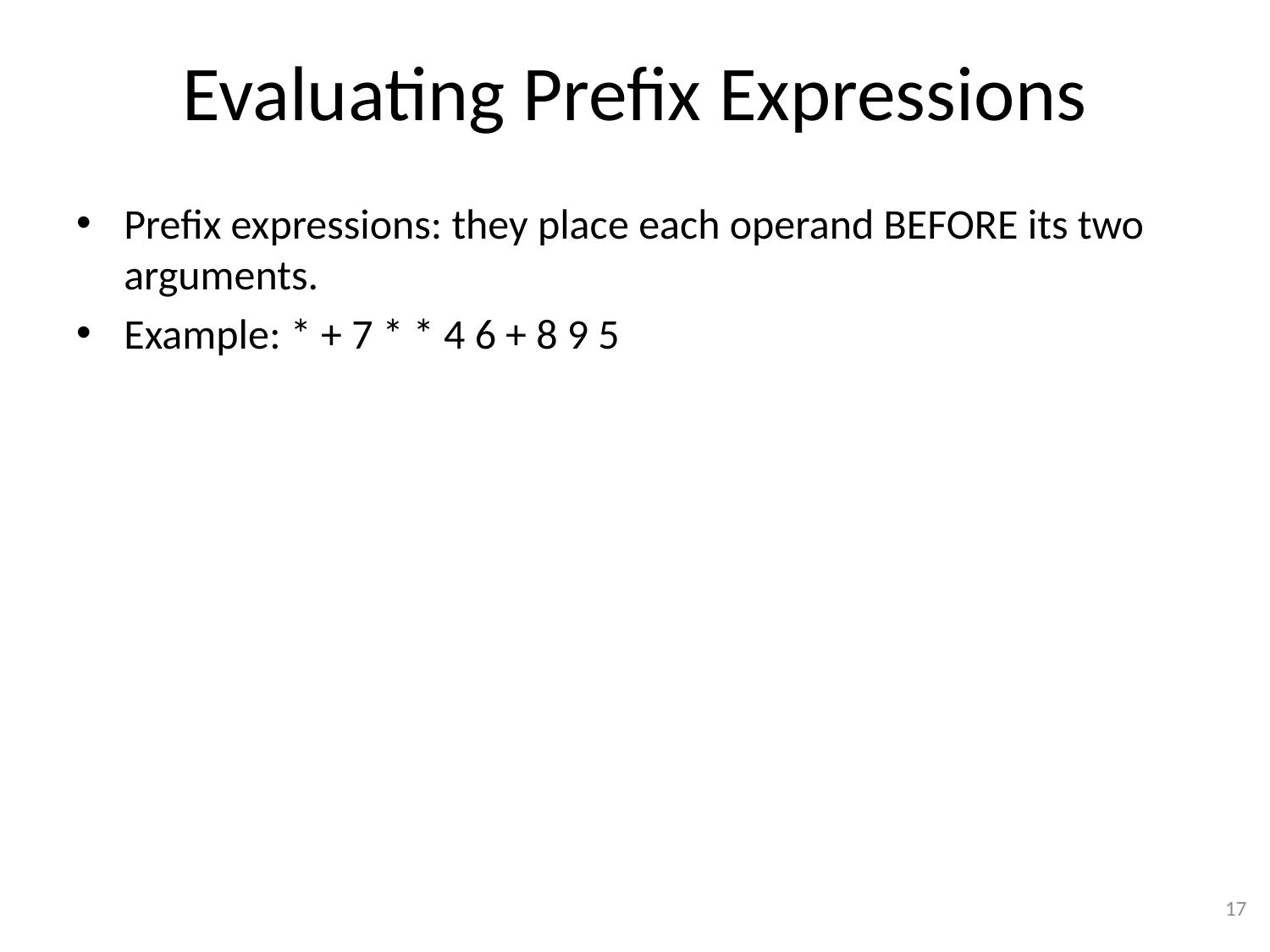

# Evaluating Prefix Expressions
Prefix expressions: they place each operand BEFORE its two arguments.
Example: * + 7 * * 4 6 + 8 9 5

17